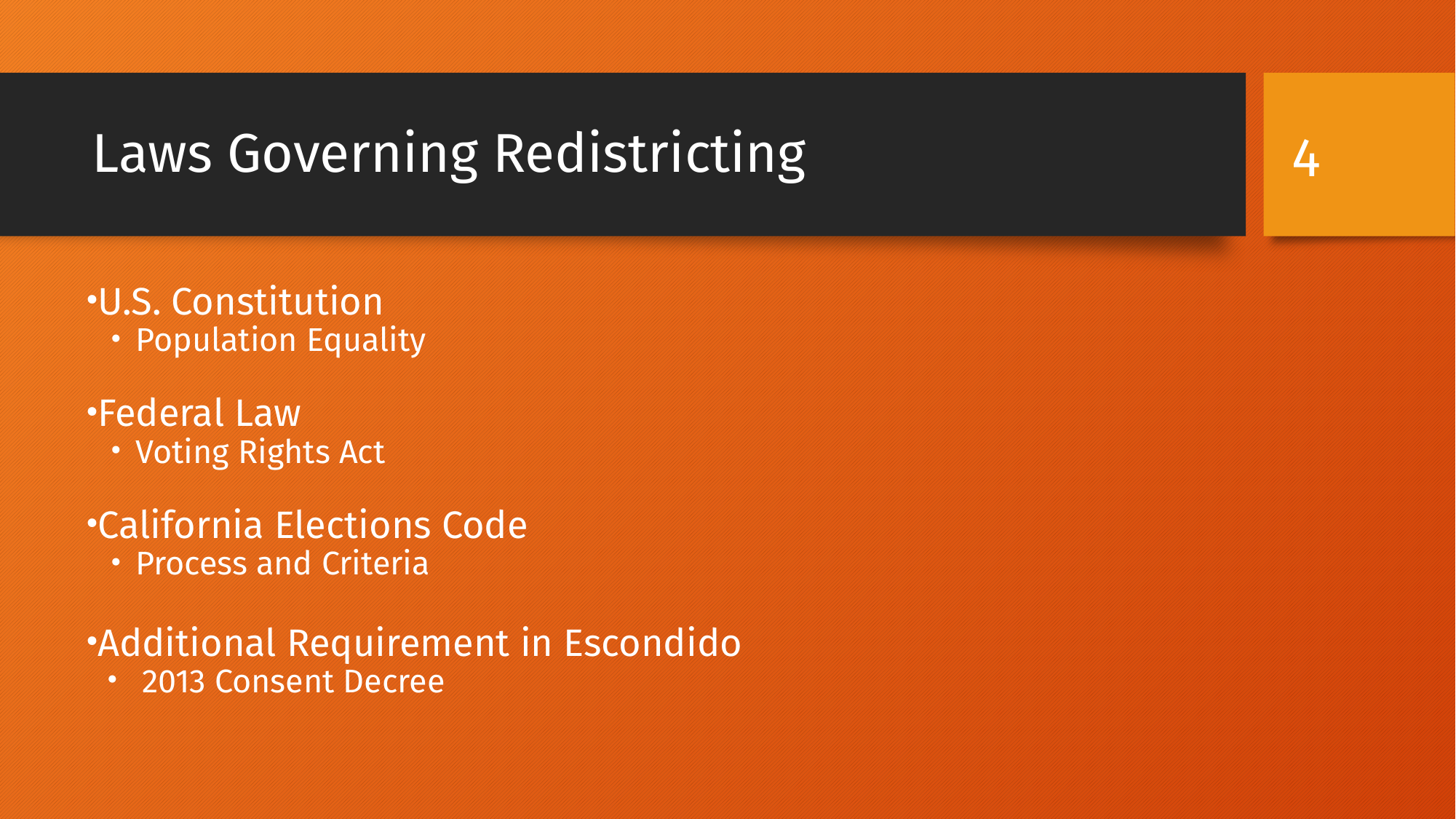

4
# Laws Governing Redistricting
U.S. Constitution
Population Equality

Federal Law
Voting Rights Act

California Elections Code
Process and Criteria

Additional Requirement in Escondido
2013 Consent Decree